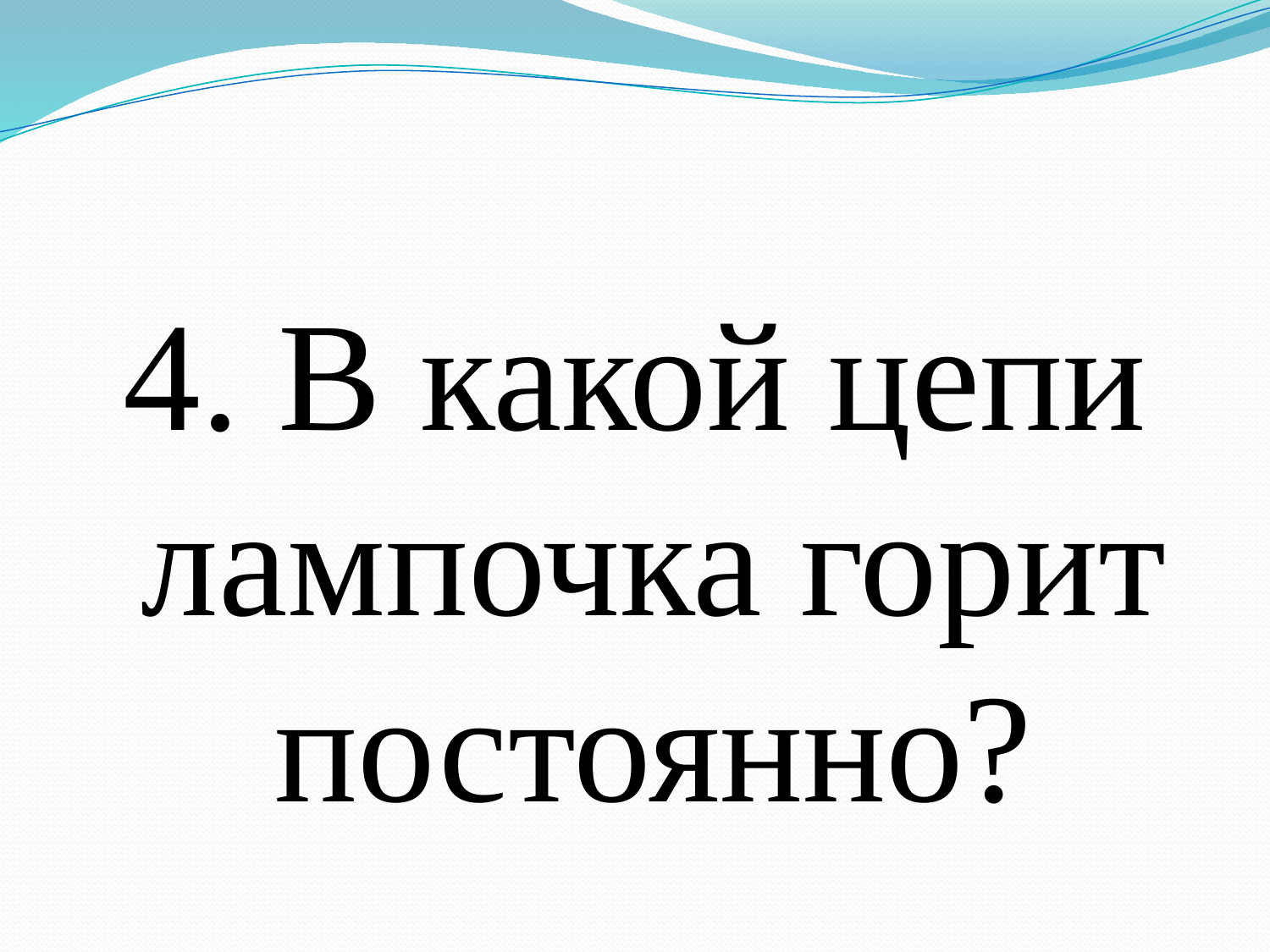

#
4. В какой цепи лампочка горит постоянно?